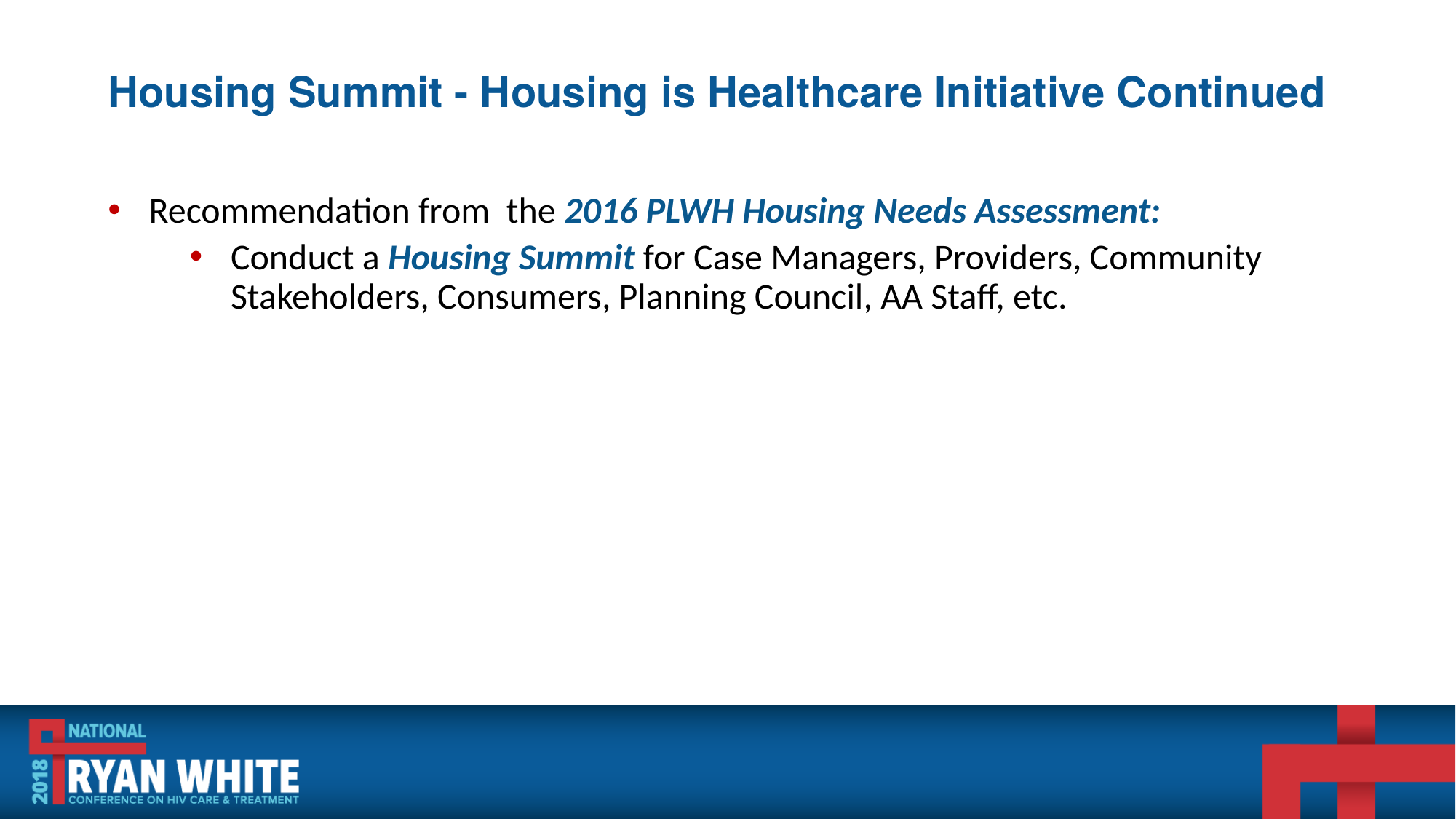

# Housing Summit - Housing is Healthcare Initiative Continued

Recommendation from  the 2016 PLWH Housing Needs Assessment:
Conduct a Housing Summit for Case Managers, Providers, Community Stakeholders, Consumers, Planning Council, AA Staff, etc.